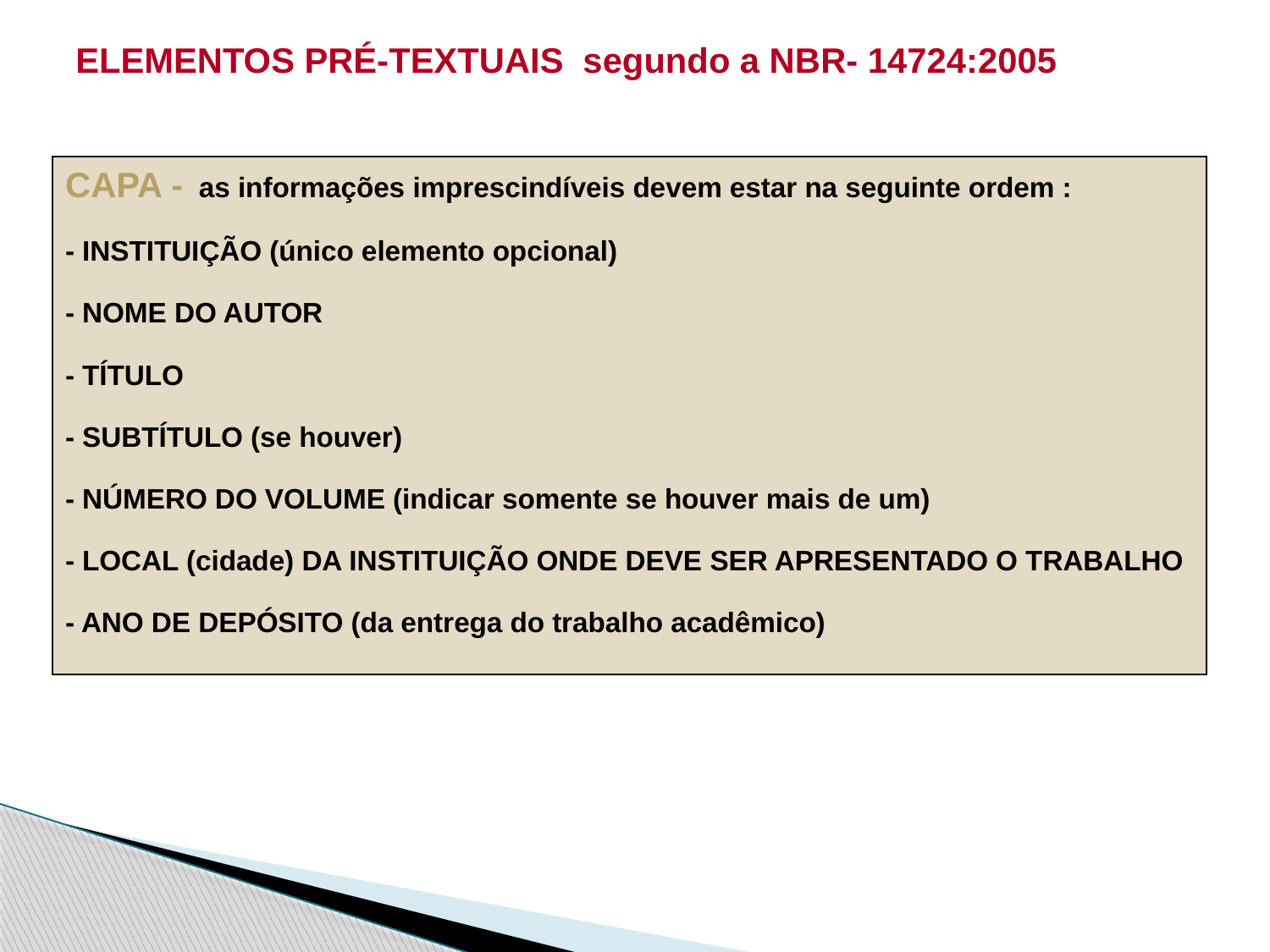

ELEMENTOS PRÉ-TEXTUAIS  segundo a NBR- 14724:2005
CAPA -  as informações imprescindíveis devem estar na seguinte ordem :
- INSTITUIÇÃO (único elemento opcional)
- NOME DO AUTOR
- TÍTULO
- SUBTÍTULO (se houver)
- NÚMERO DO VOLUME (indicar somente se houver mais de um)
- LOCAL (cidade) DA INSTITUIÇÃO ONDE DEVE SER APRESENTADO O TRABALHO
- ANO DE DEPÓSITO (da entrega do trabalho acadêmico)